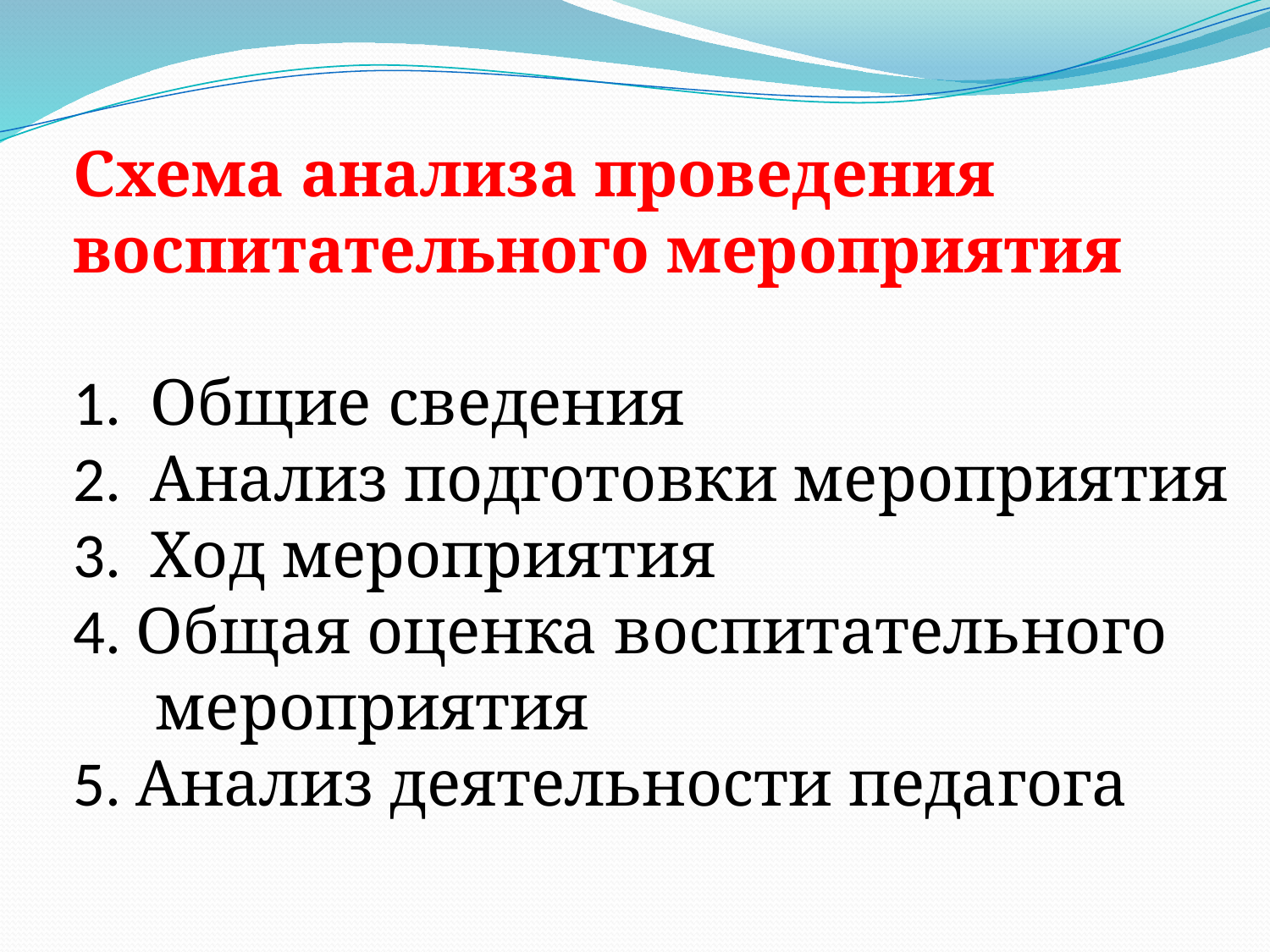

Схема анализа проведения
воспитательного мероприятия

1.  Общие сведения
2.  Анализ подготовки мероприятия
3.  Ход мероприятия
4. Общая оценка воспитательного
     мероприятия
5. Анализ деятельности педагога